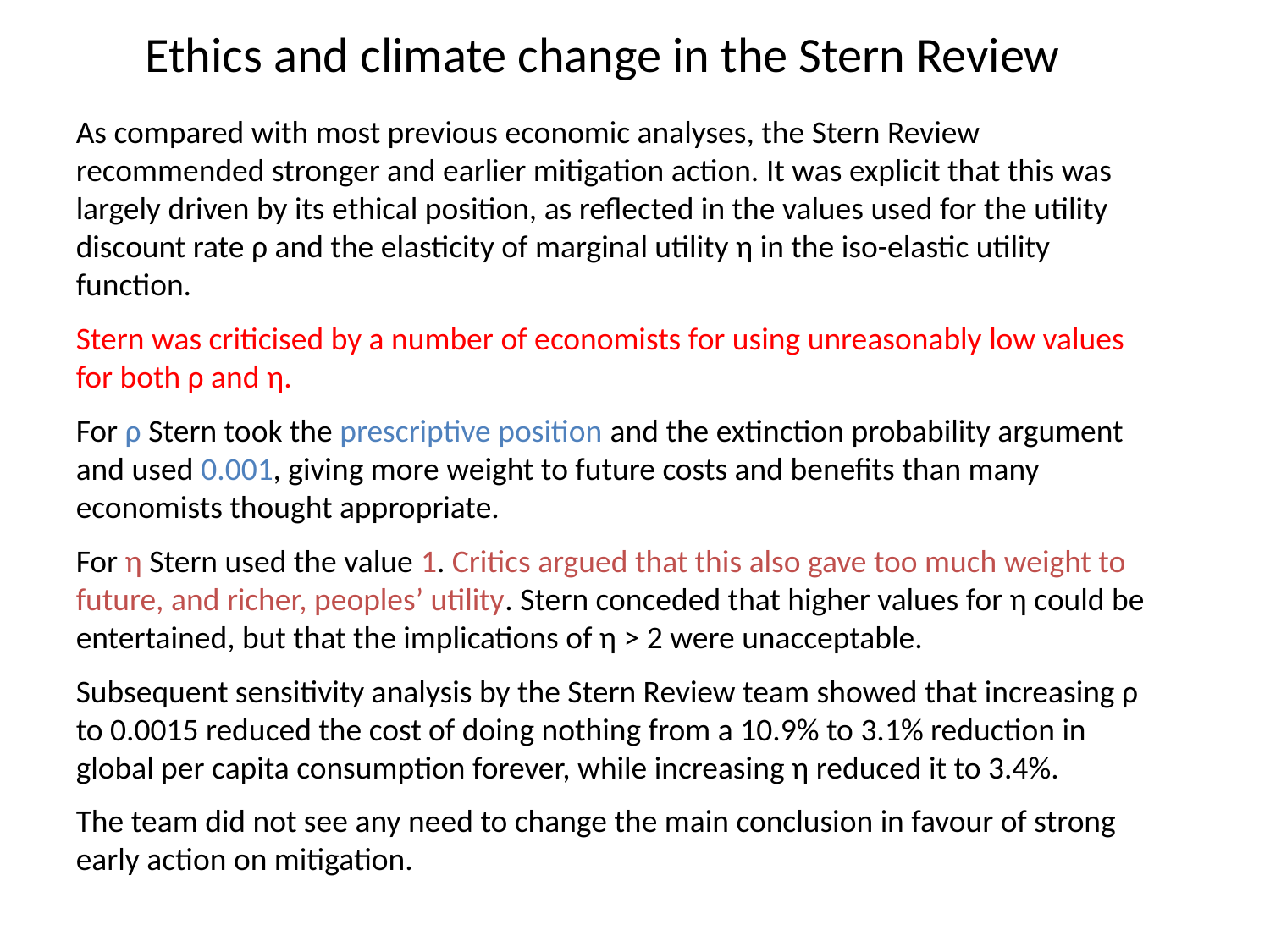

Ethics and climate change in the Stern Review
As compared with most previous economic analyses, the Stern Review recommended stronger and earlier mitigation action. It was explicit that this was largely driven by its ethical position, as reflected in the values used for the utility discount rate ρ and the elasticity of marginal utility η in the iso-elastic utility function.
Stern was criticised by a number of economists for using unreasonably low values for both ρ and η.
For ρ Stern took the prescriptive position and the extinction probability argument and used 0.001, giving more weight to future costs and benefits than many economists thought appropriate.
For η Stern used the value 1. Critics argued that this also gave too much weight to future, and richer, peoples’ utility. Stern conceded that higher values for η could be entertained, but that the implications of η > 2 were unacceptable.
Subsequent sensitivity analysis by the Stern Review team showed that increasing ρ to 0.0015 reduced the cost of doing nothing from a 10.9% to 3.1% reduction in global per capita consumption forever, while increasing η reduced it to 3.4%.
The team did not see any need to change the main conclusion in favour of strong early action on mitigation.